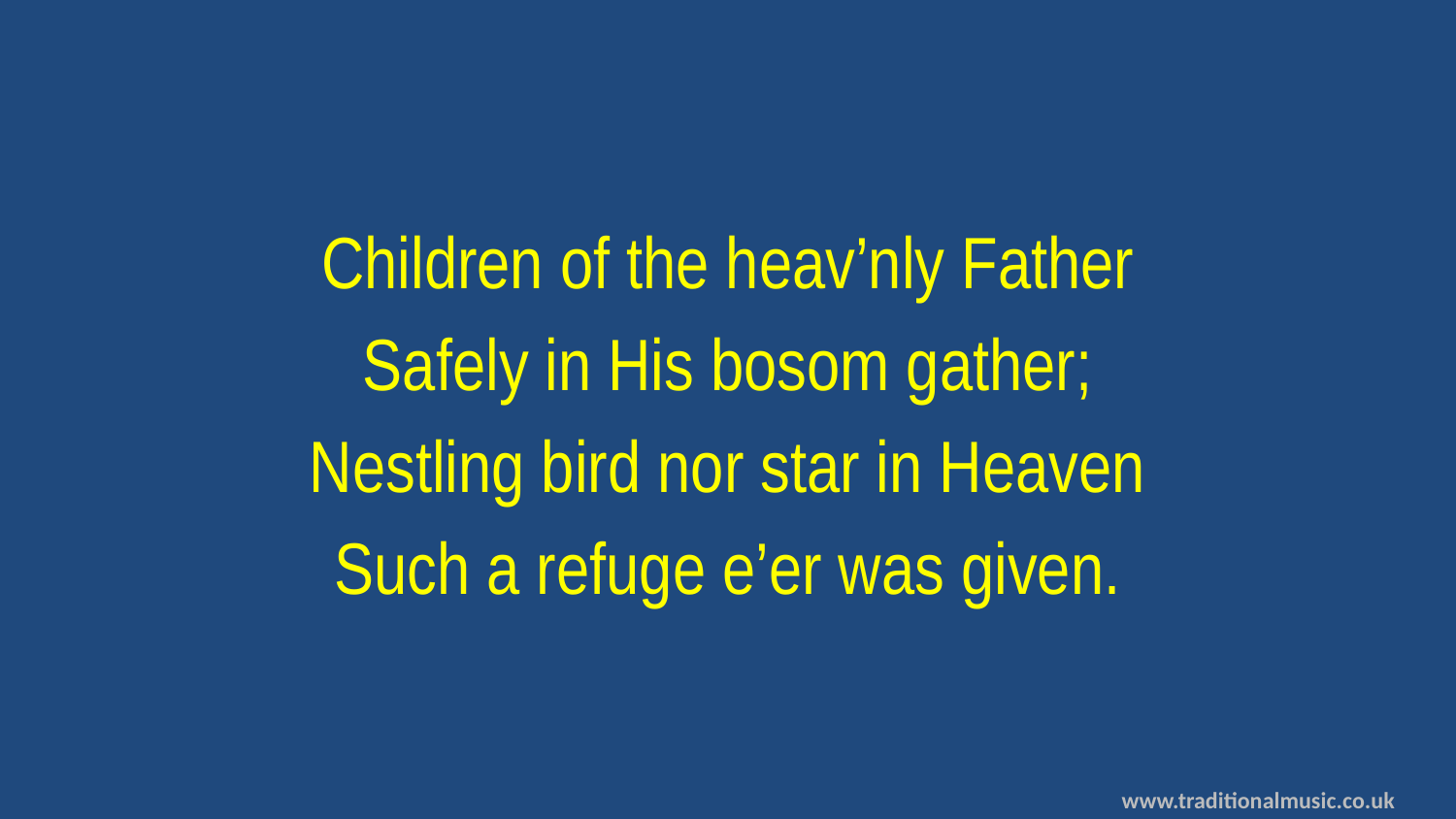

Children of the heav’nly Father
Safely in His bosom gather;
Nestling bird nor star in Heaven
Such a refuge e’er was given.